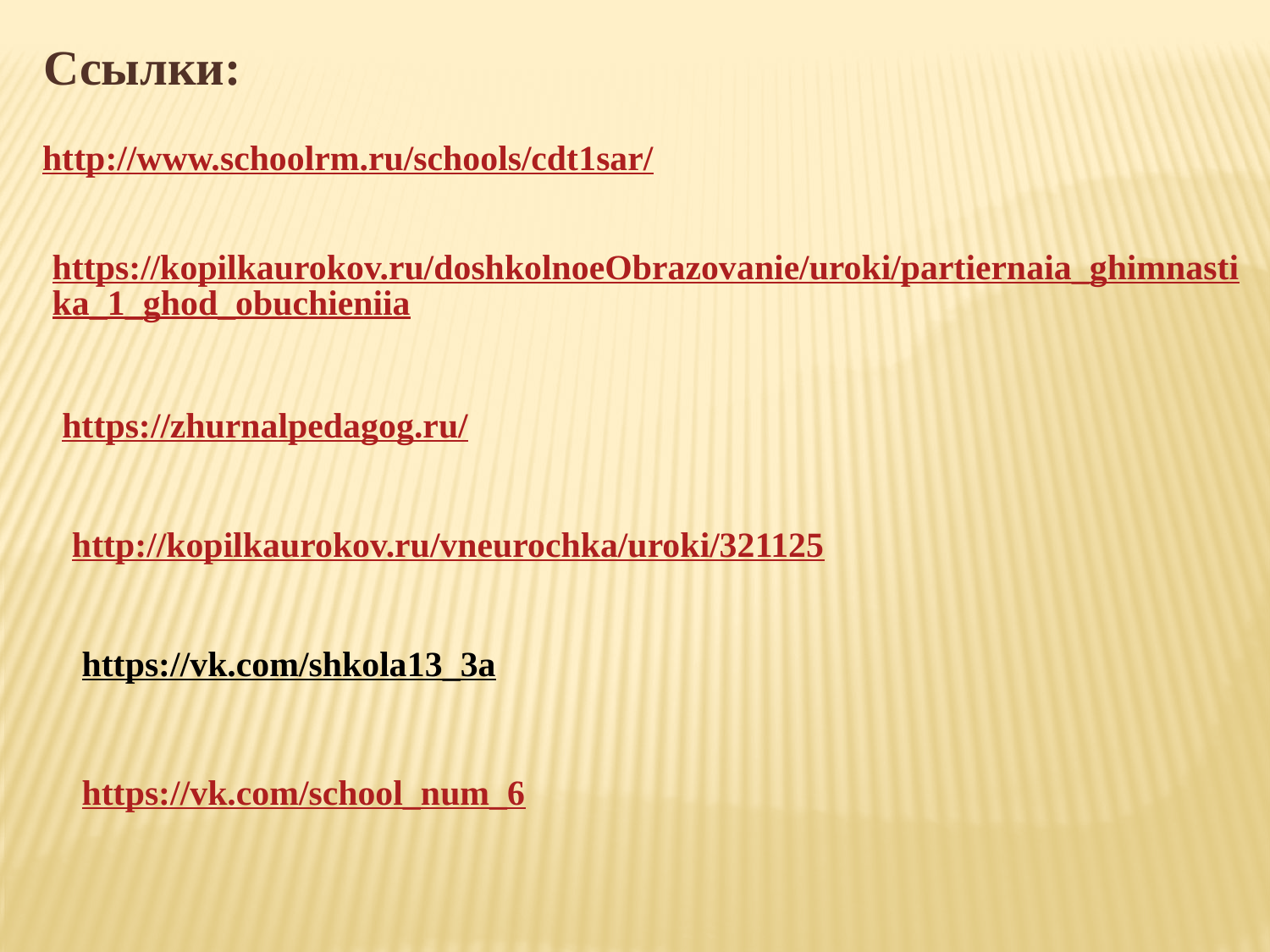

Ссылки:
http://www.schoolrm.ru/schools/cdt1sar/
https://kopilkaurokov.ru/doshkolnoeObrazovanie/uroki/partiernaia_ghimnastika_1_ghod_obuchieniia
https://zhurnalpedagog.ru/
http://kopilkaurokov.ru/vneurochka/uroki/321125
https://vk.com/shkola13_3a
https://vk.com/school_num_6